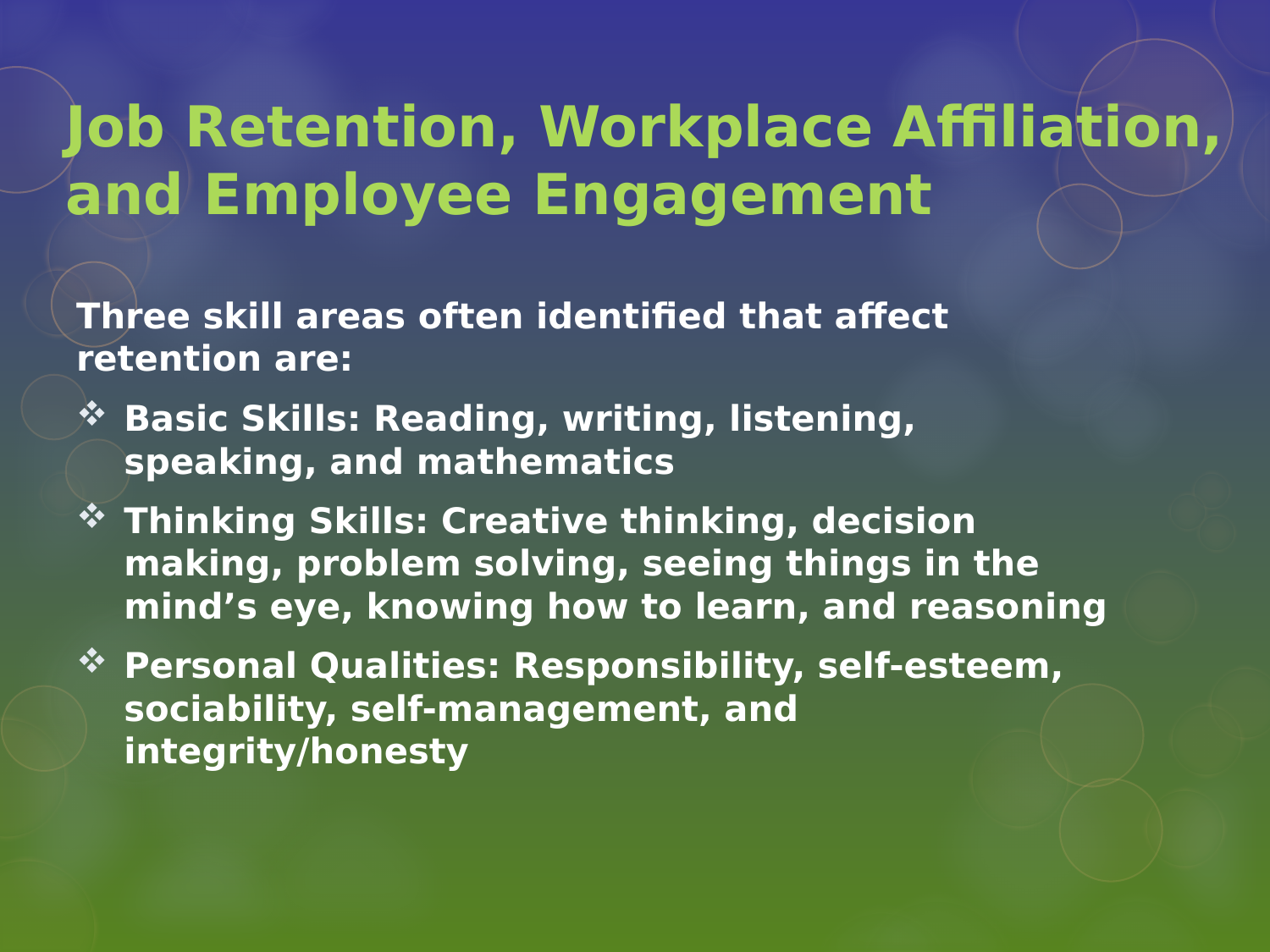

# Job Retention, Workplace Affiliation, and Employee Engagement
Three skill areas often identified that affect retention are:
Basic Skills: Reading, writing, listening, speaking, and mathematics
Thinking Skills: Creative thinking, decision making, problem solving, seeing things in the mind’s eye, knowing how to learn, and reasoning
Personal Qualities: Responsibility, self-esteem, sociability, self-management, and integrity/honesty